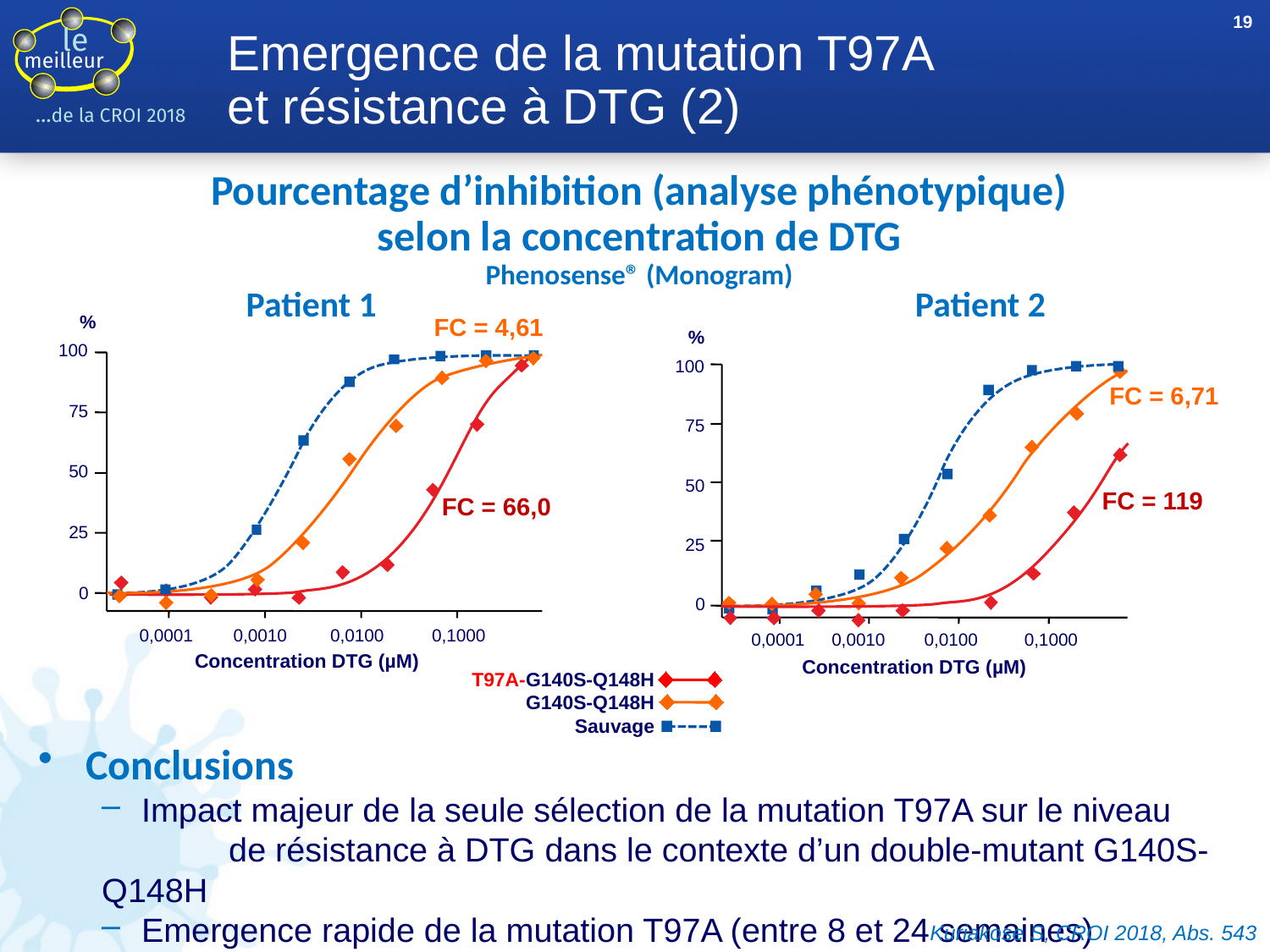

19
# Emergence de la mutation T97A et résistance à DTG (2)
Pourcentage d’inhibition (analyse phénotypique) selon la concentration de DTG
Phenosense® (Monogram)
Patient 1
Patient 2
 %
FC = 4,61
%
100
100

FC = 6,71

75

75

50
50

FC = 119

FC = 66,0

25

25

0

0

0,0001
0,0010
0,0100
0,1000
0,0001
0,0010
0,0100
0,1000
Concentration DTG (µM)
Concentration DTG (µM)
T97A-G140S-Q148H
G140S-Q148H
Sauvage

Conclusions
Impact majeur de la seule sélection de la mutation T97A sur le niveau
	de résistance à DTG dans le contexte d’un double-mutant G140S-Q148H
Emergence rapide de la mutation T97A (entre 8 et 24 semaines)

Kuriakose S, CROI 2018, Abs. 543